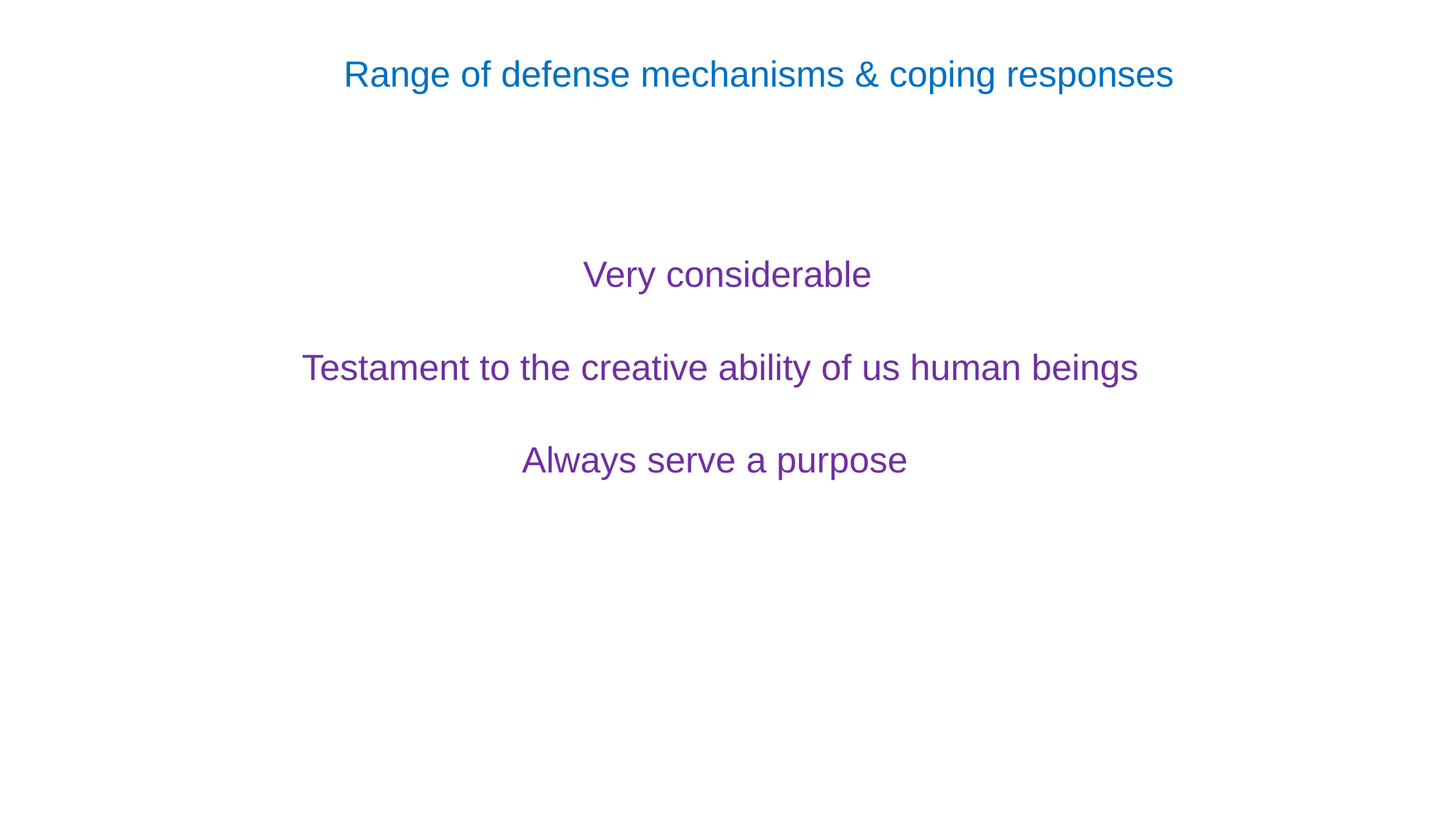

Range of defense mechanisms & coping responses
Very considerable
Testament to the creative ability of us human beings
Always serve a purpose